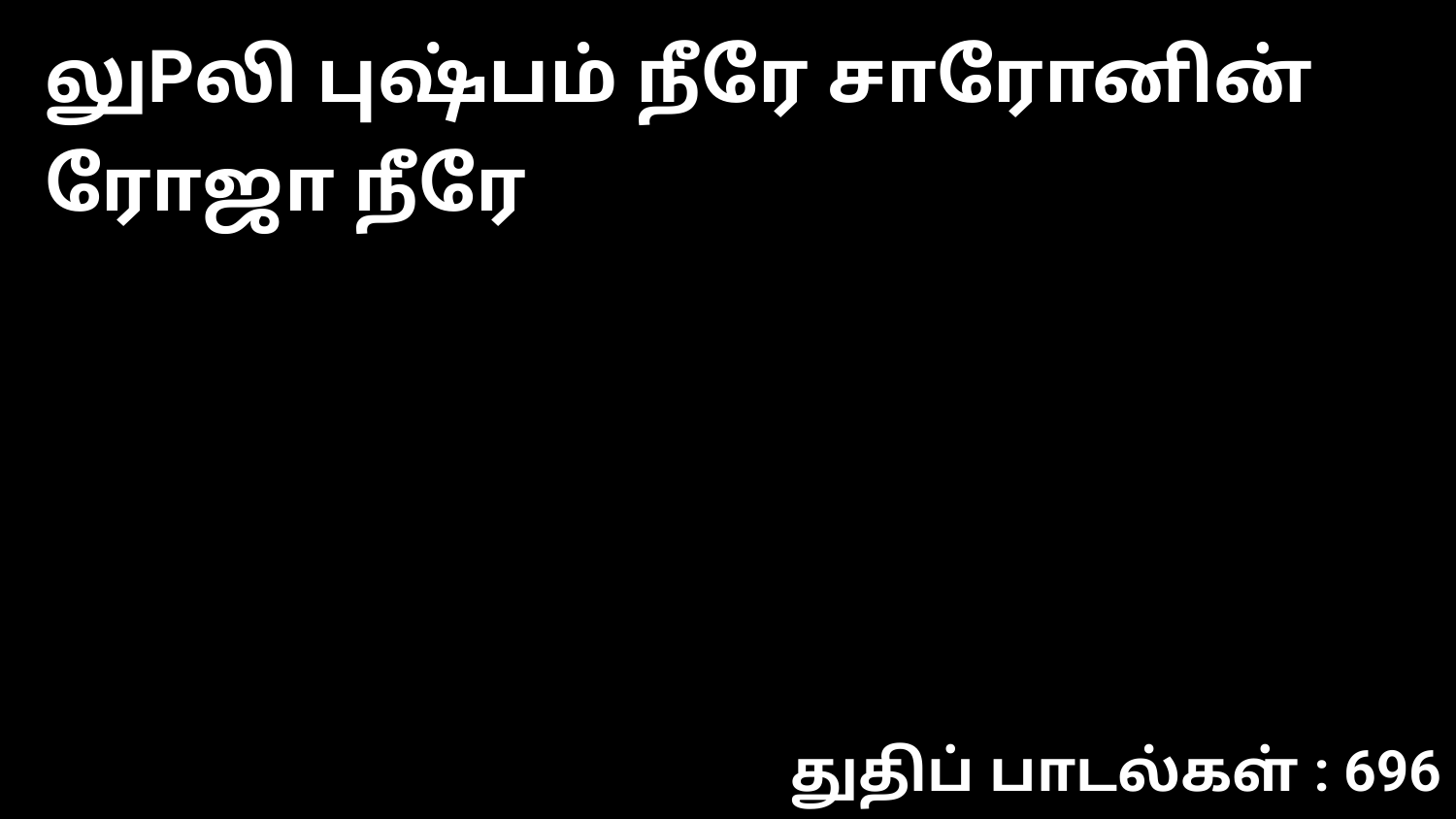

லுPலி புஷ்பம் நீரே சாரோனின் ரோஜா நீரே
துதிப் பாடல்கள் : 696